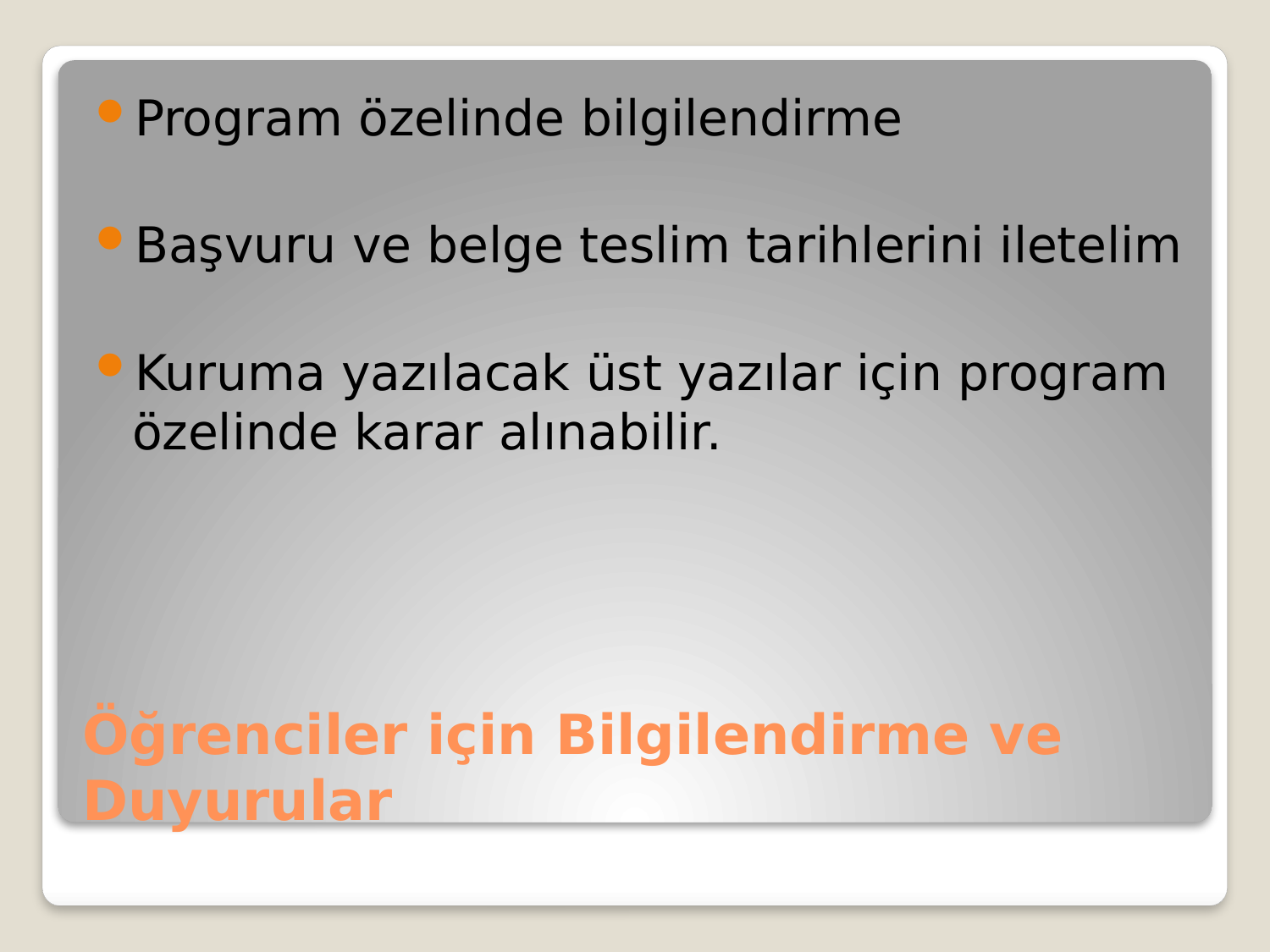

Program özelinde bilgilendirme

Başvuru ve belge teslim tarihlerini iletelim

Kuruma yazılacak üst yazılar için program özelinde karar alınabilir.
# Öğrenciler için Bilgilendirme ve Duyurular